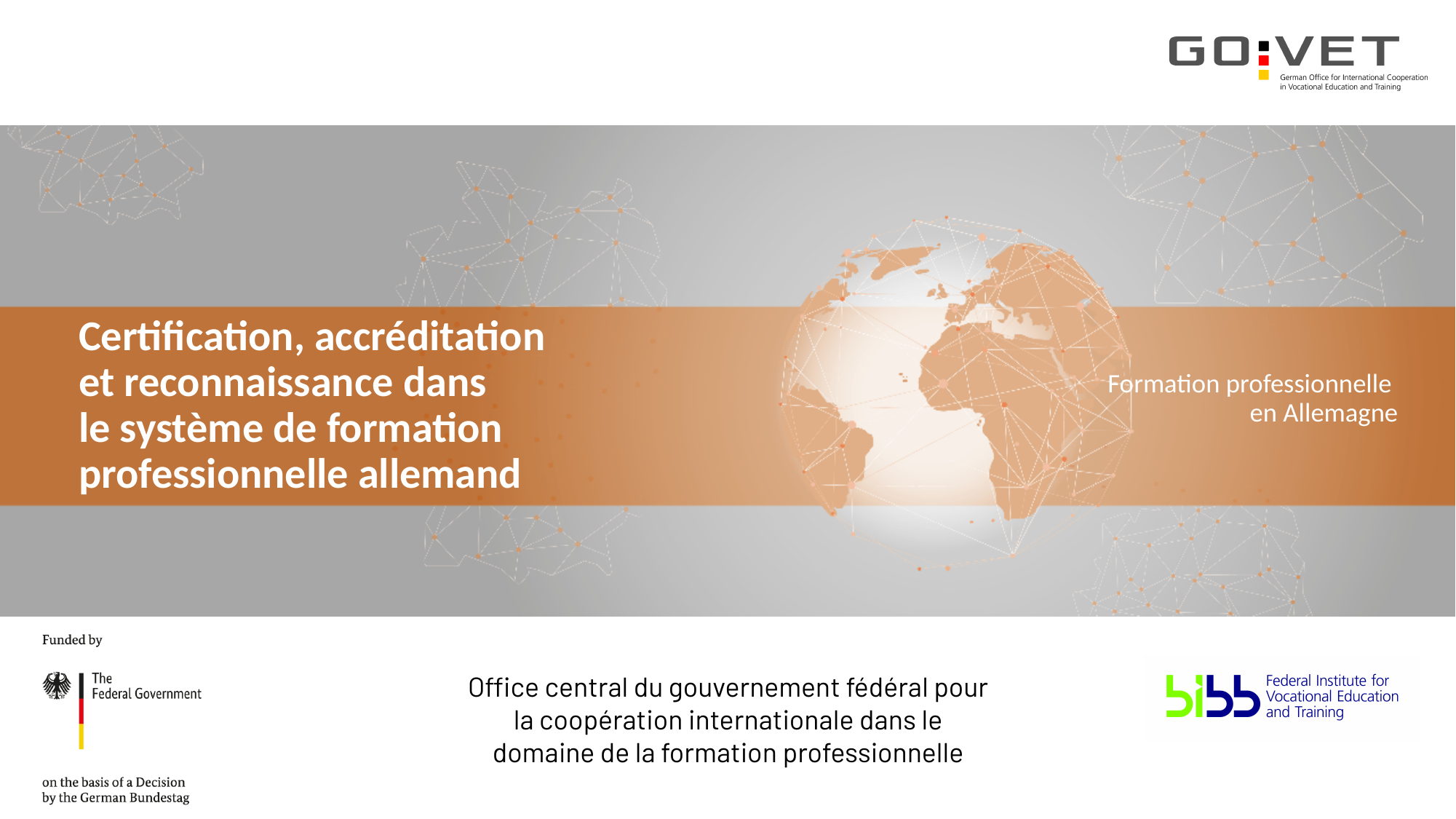

Certification, accréditation
et reconnaissance dans
le système de formation professionnelle allemand
Formation professionnelle
en Allemagne